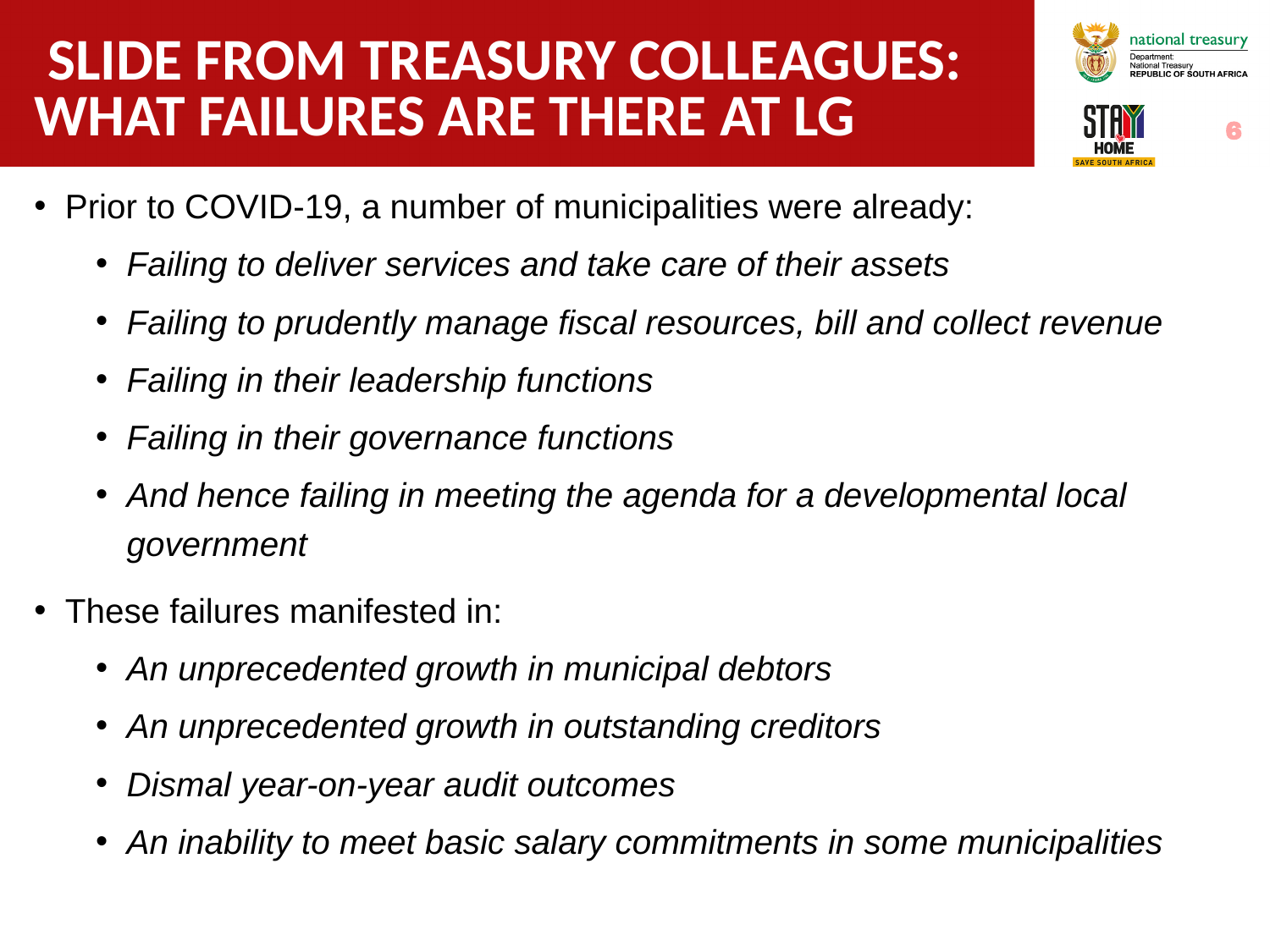

# slide from TREASURY COLLEAGUES: WHAT FAILURES ARE THERE AT LG
6
Prior to COVID-19, a number of municipalities were already:
Failing to deliver services and take care of their assets
Failing to prudently manage fiscal resources, bill and collect revenue
Failing in their leadership functions
Failing in their governance functions
And hence failing in meeting the agenda for a developmental local government
These failures manifested in:
An unprecedented growth in municipal debtors
An unprecedented growth in outstanding creditors
Dismal year-on-year audit outcomes
An inability to meet basic salary commitments in some municipalities